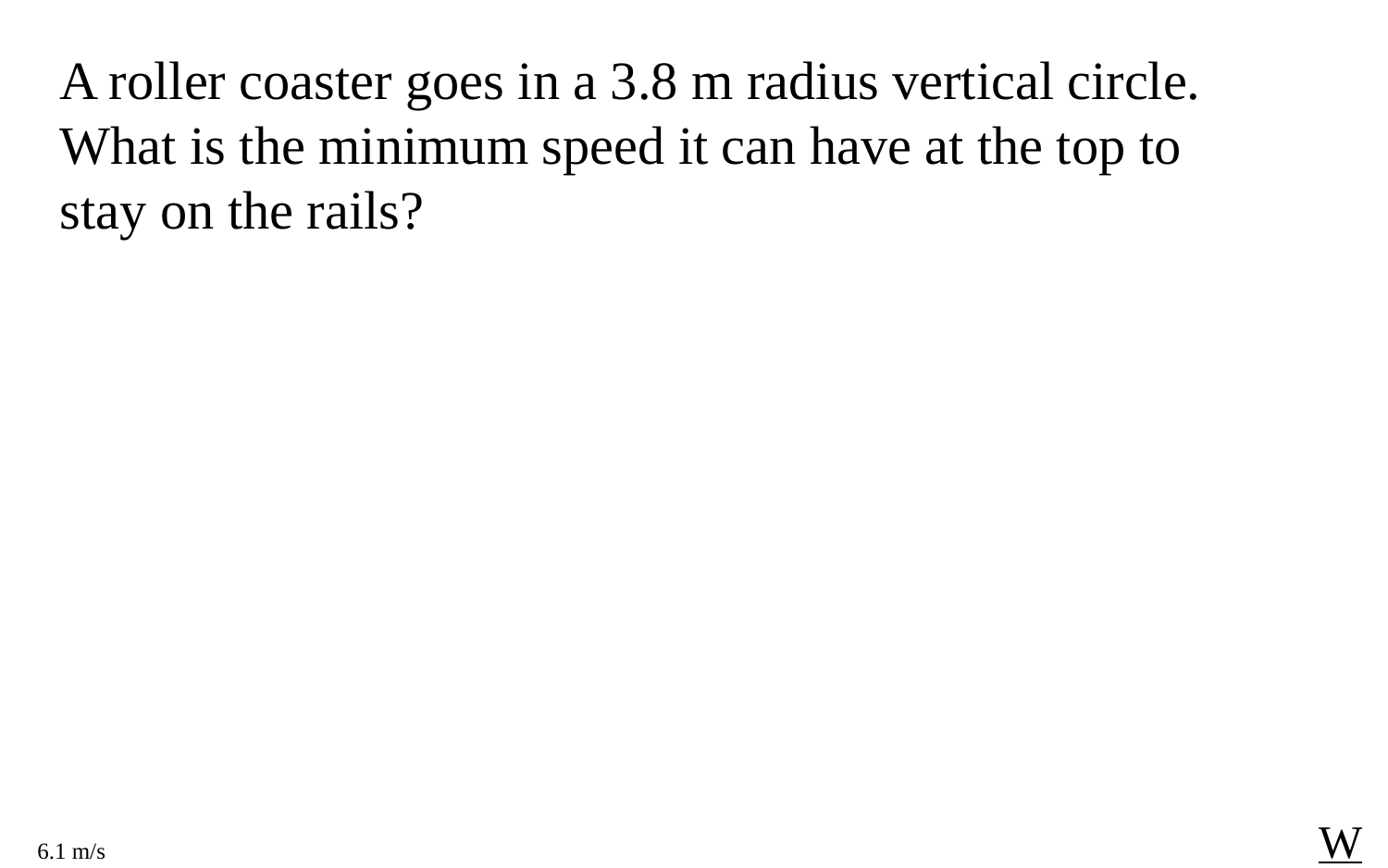

A roller coaster goes in a 3.8 m radius vertical circle.  What is the minimum speed it can have at the top to stay on the rails?
W
6.1 m/s